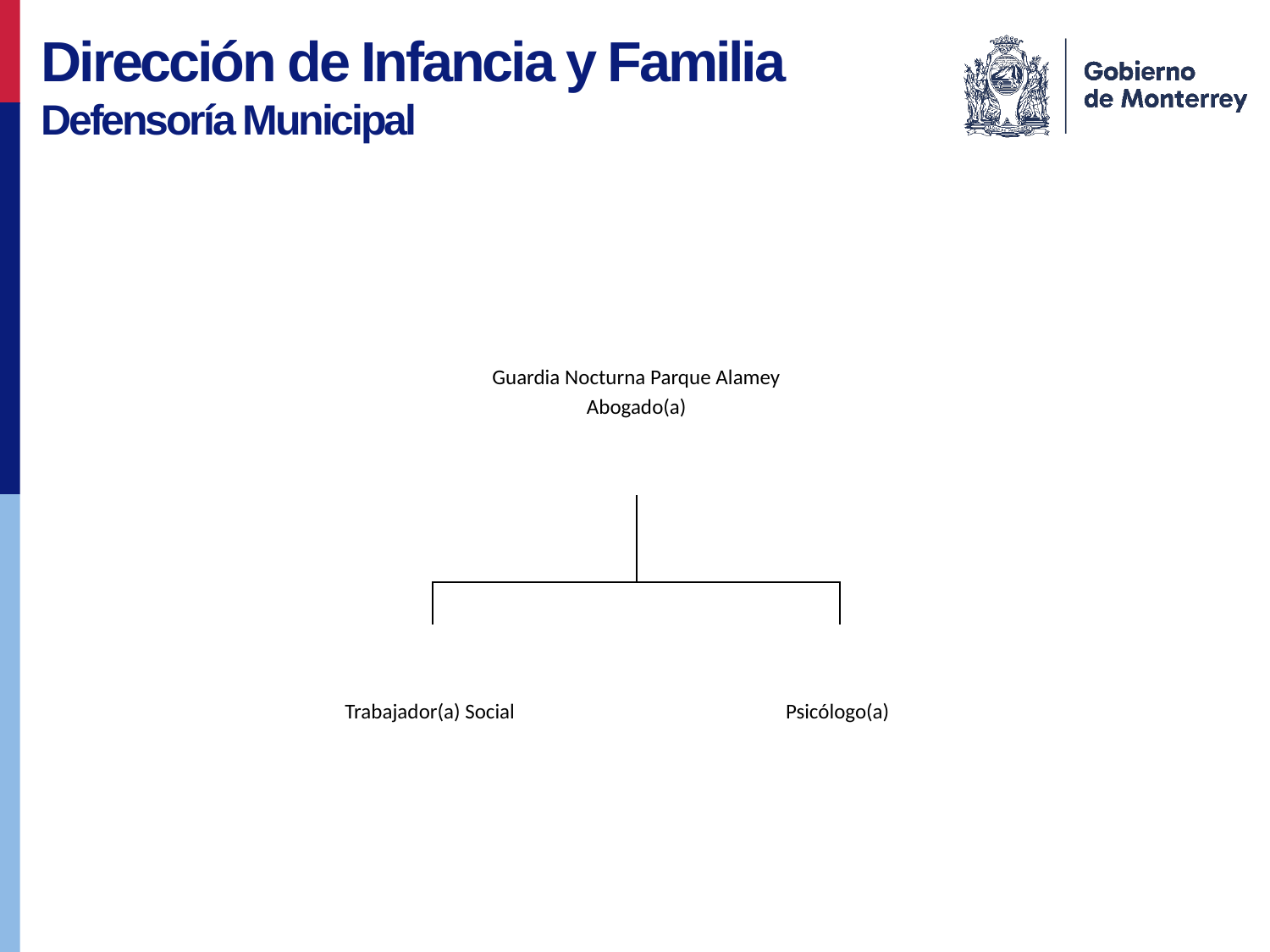

Dirección de Infancia y Familia
Defensoría Municipal
Guardia Nocturna Parque Alamey
Abogado(a)
Trabajador(a) Social
Psicólogo(a)